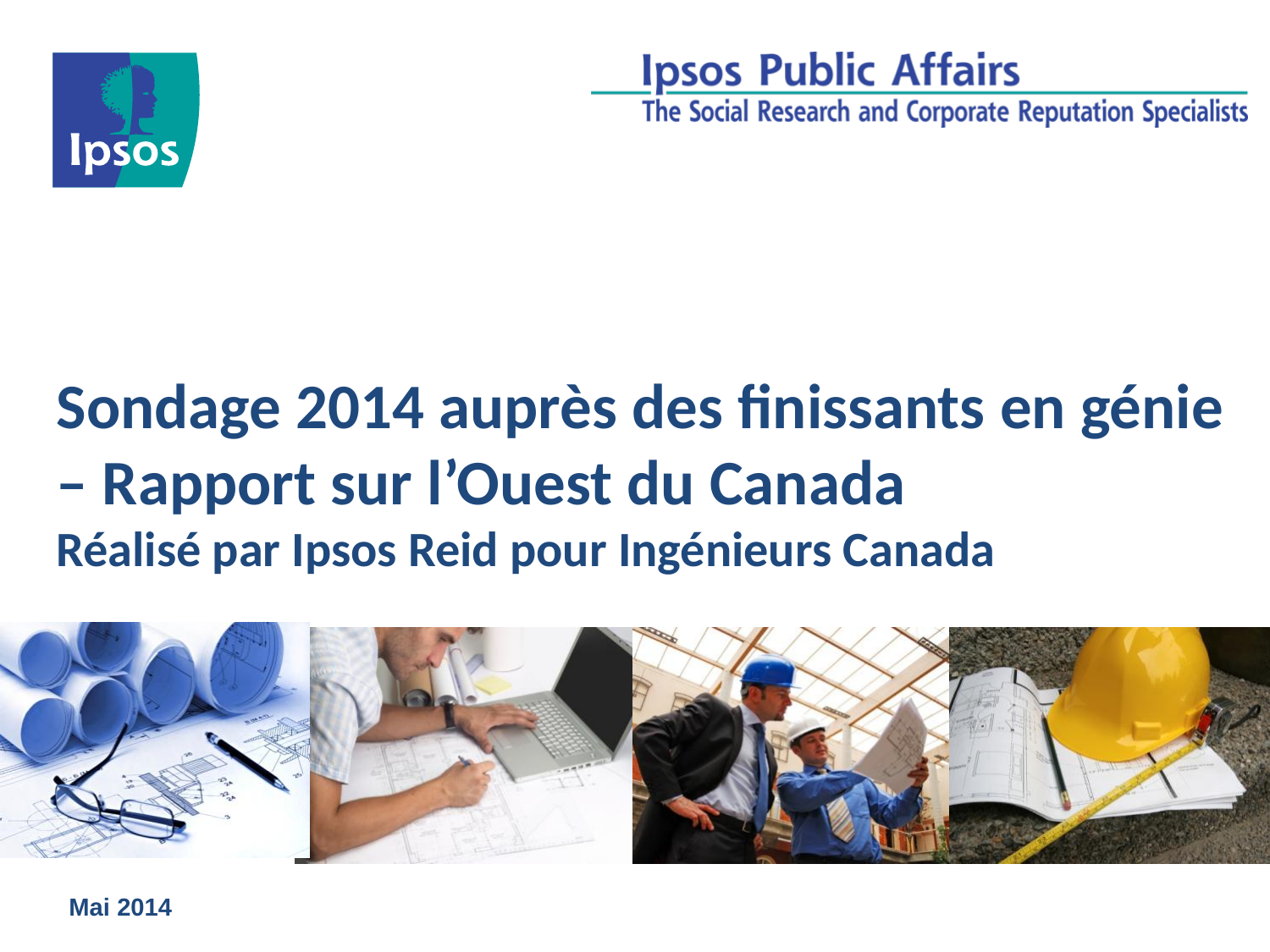

# Sondage 2014 auprès des finissants en génie – Rapport sur l’Ouest du Canada Réalisé par Ipsos Reid pour Ingénieurs Canada
Mai 2014